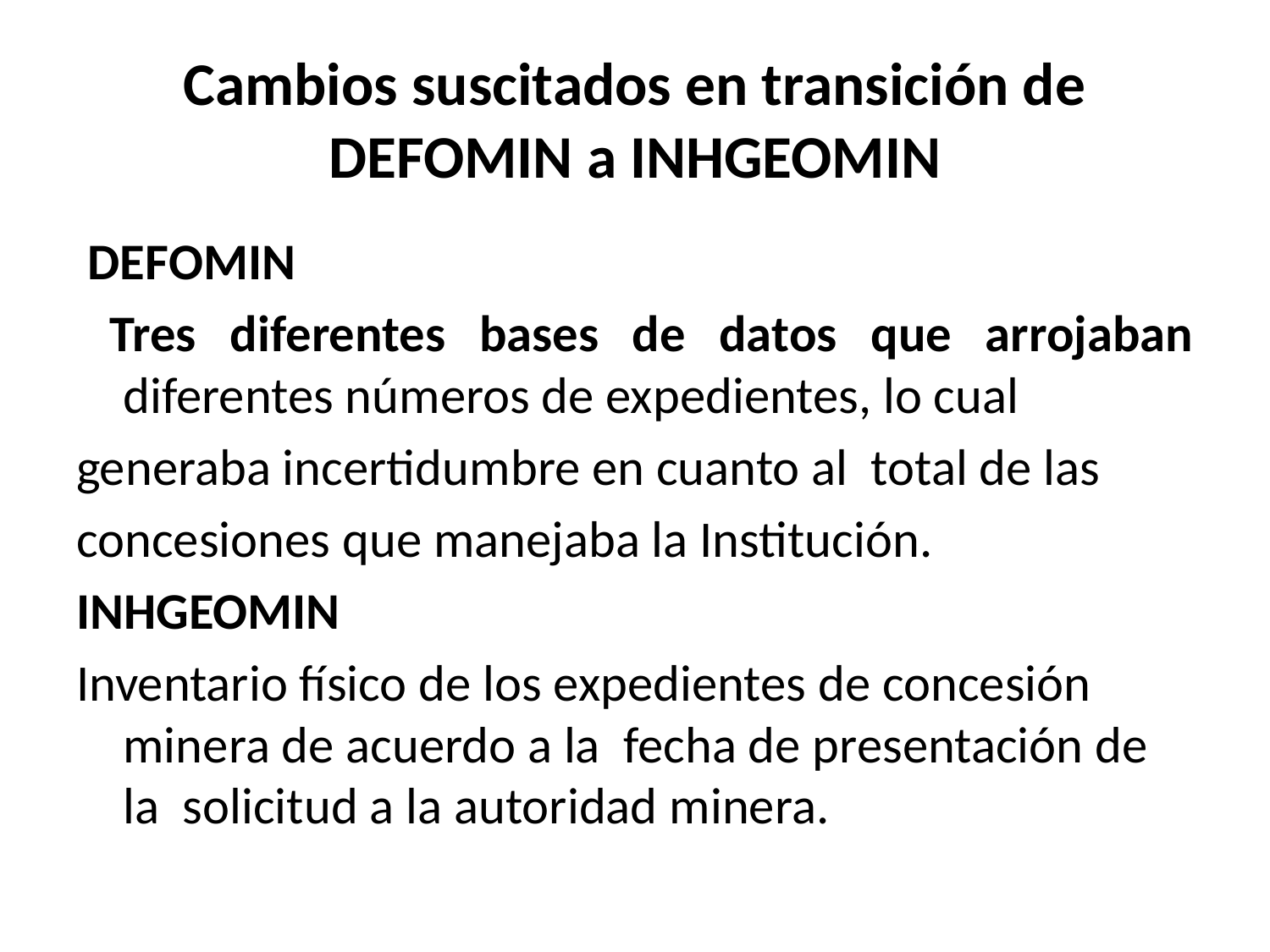

# Cambios suscitados en transición de DEFOMIN a INHGEOMIN
 DEFOMIN
 Tres diferentes bases de datos que arrojaban diferentes números de expedientes, lo cual
generaba incertidumbre en cuanto al  total de las
concesiones que manejaba la Institución.
INHGEOMIN
Inventario físico de los expedientes de concesión minera de acuerdo a la  fecha de presentación de la  solicitud a la autoridad minera.